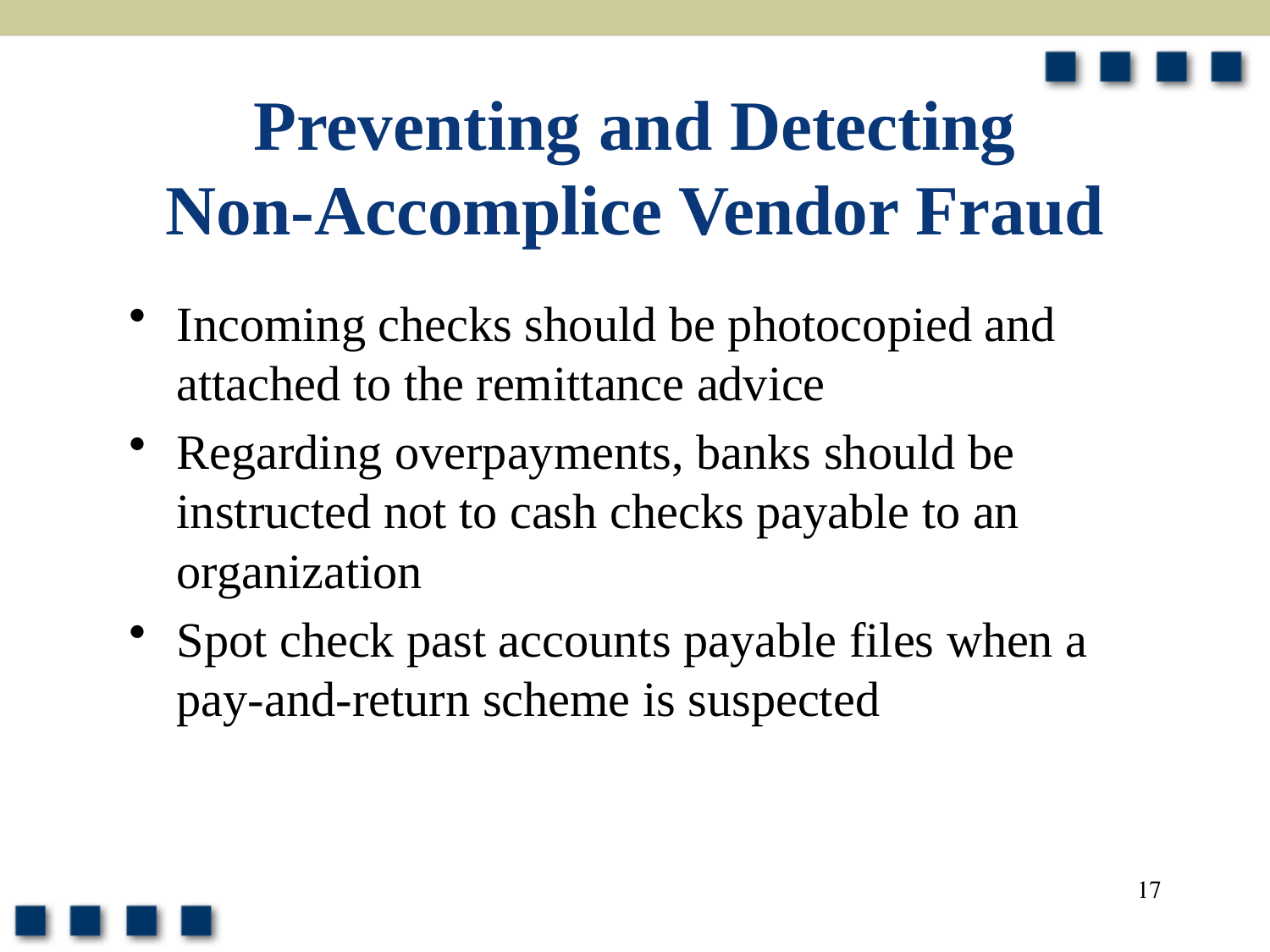

# Preventing and Detecting Non-Accomplice Vendor Fraud
Incoming checks should be photocopied and attached to the remittance advice
Regarding overpayments, banks should be instructed not to cash checks payable to an organization
Spot check past accounts payable files when a pay-and-return scheme is suspected

17